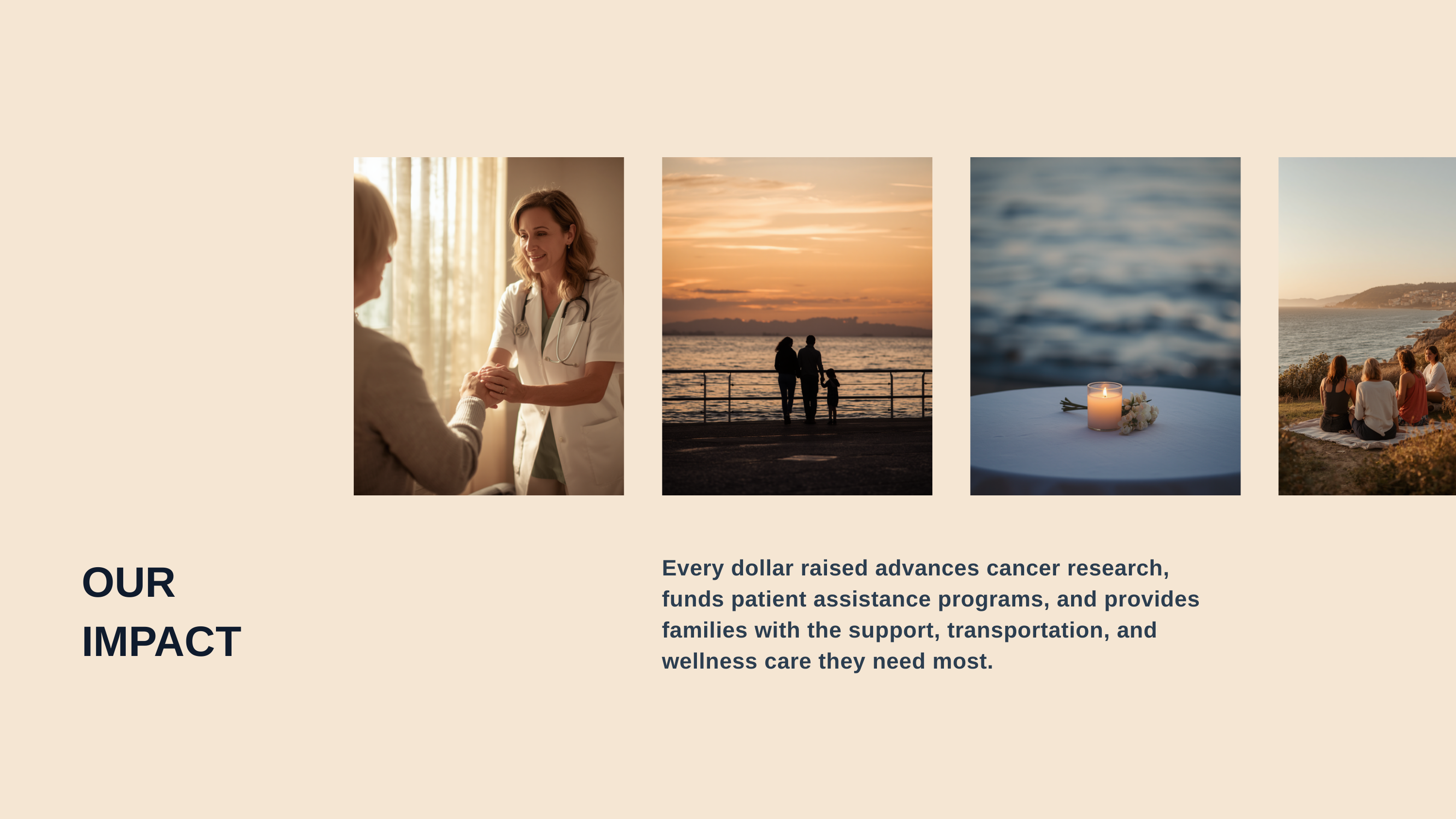

OUR
IMPACT
Every dollar raised advances cancer research, funds patient assistance programs, and provides families with the support, transportation, and wellness care they need most.